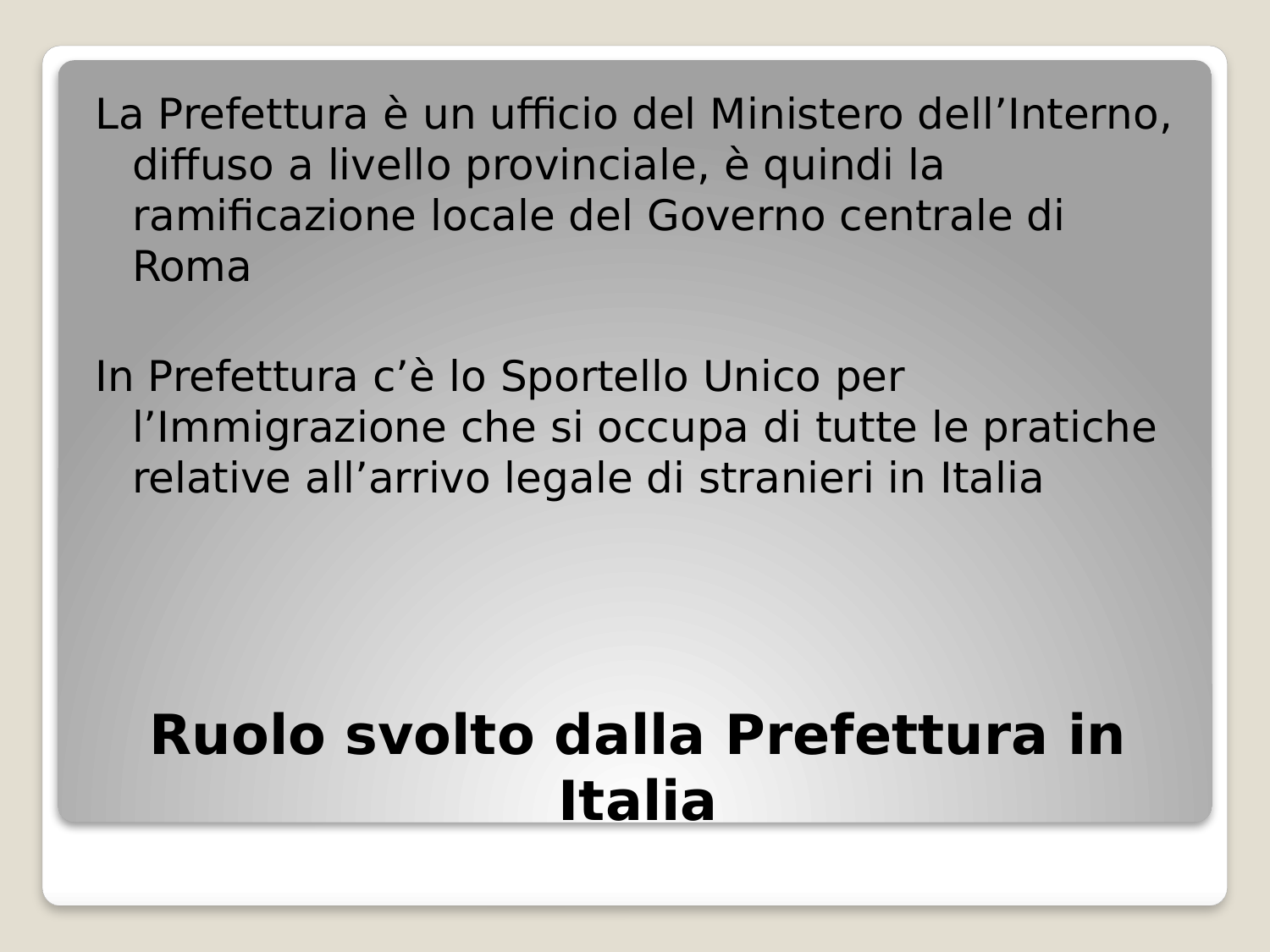

La Prefettura è un ufficio del Ministero dell’Interno, diffuso a livello provinciale, è quindi la ramificazione locale del Governo centrale di Roma

In Prefettura c’è lo Sportello Unico per l’Immigrazione che si occupa di tutte le pratiche relative all’arrivo legale di stranieri in Italia
# Ruolo svolto dalla Prefettura in Italia